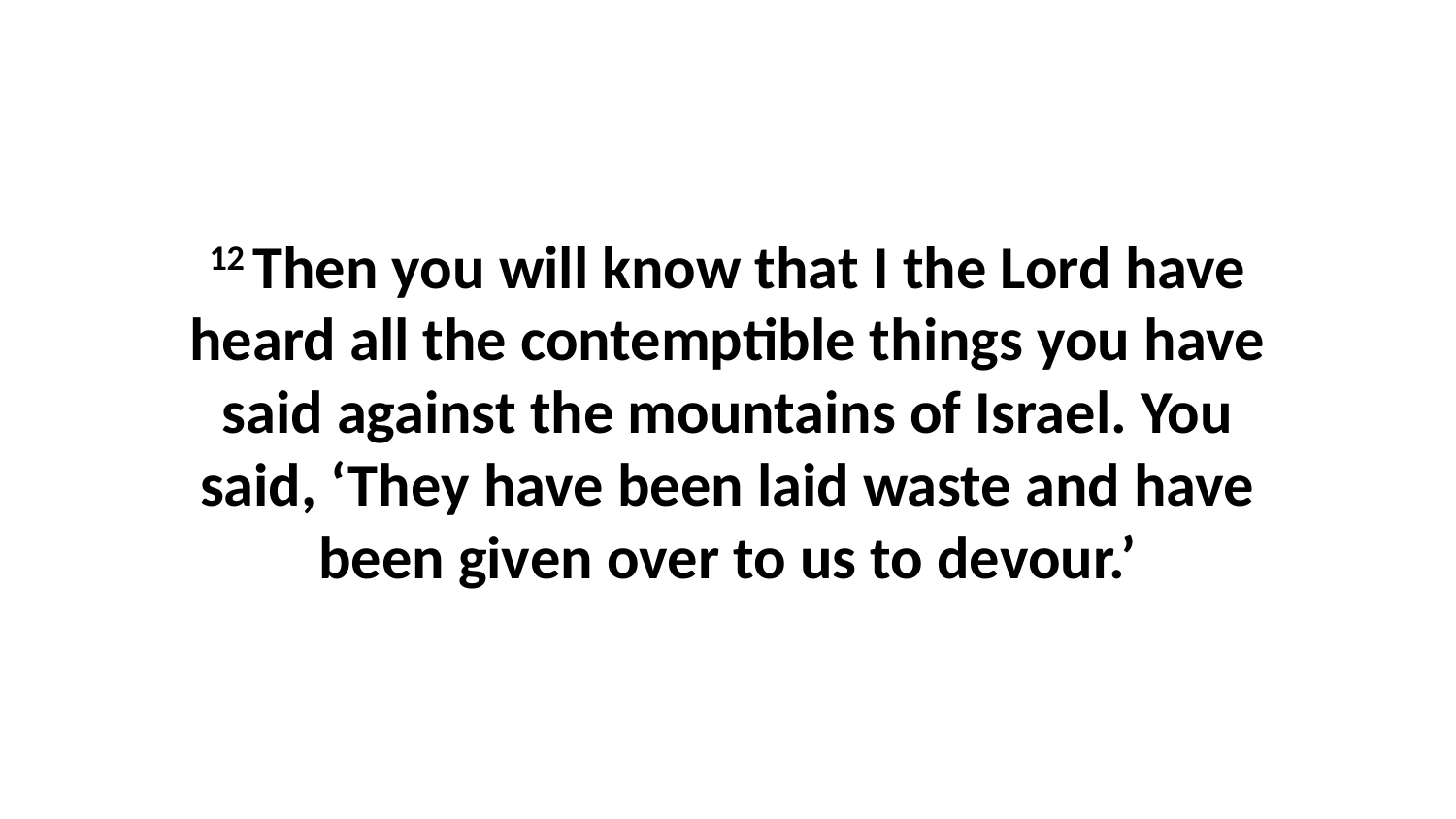

12 Then you will know that I the Lord have heard all the contemptible things you have said against the mountains of Israel. You said, ‘They have been laid waste and have been given over to us to devour.’